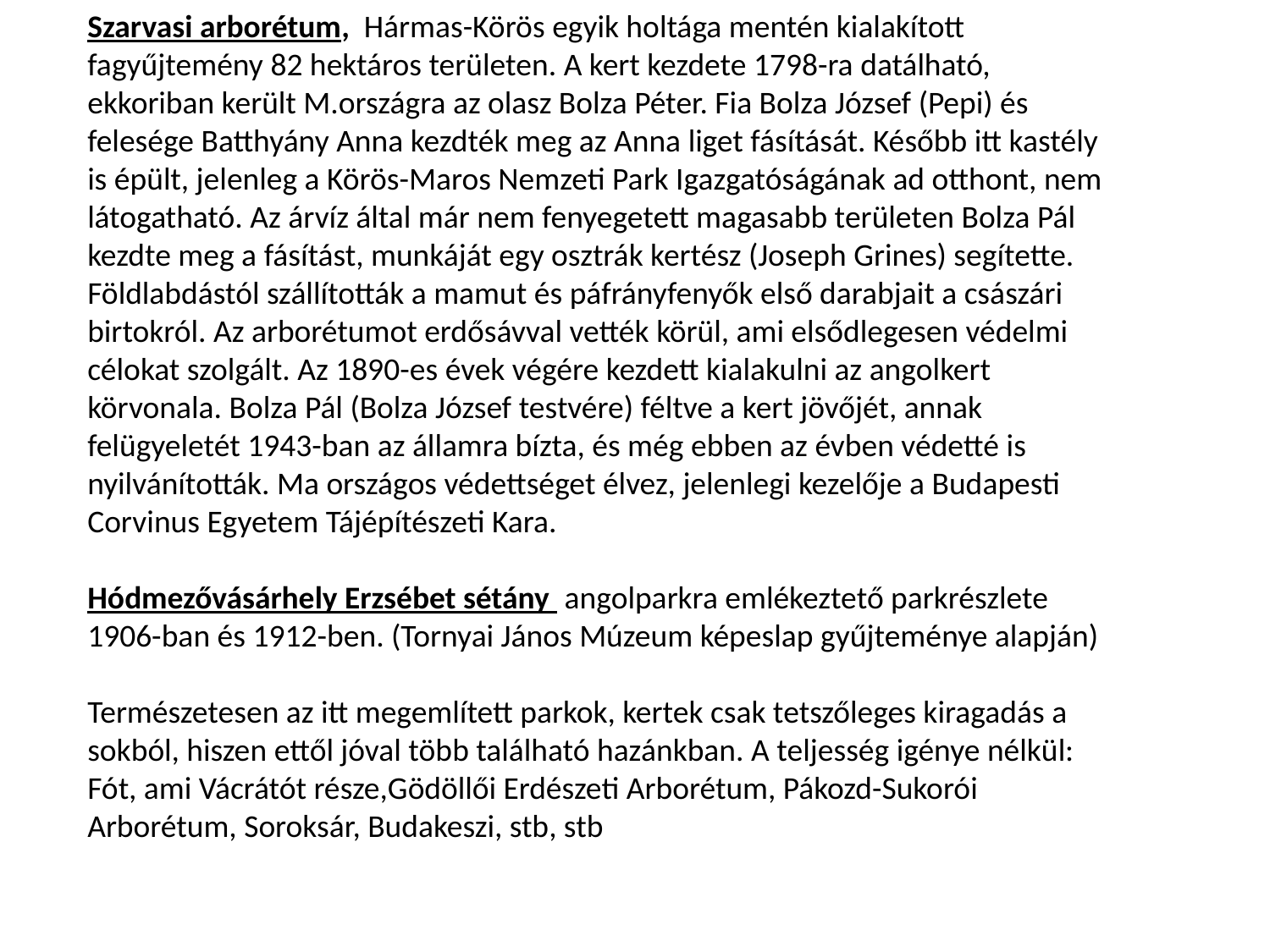

Szarvasi arborétum,  Hármas-Körös egyik holtága mentén kialakított
fagyűjtemény 82 hektáros területen. A kert kezdete 1798-ra datálható, ekkoriban került M.országra az olasz Bolza Péter. Fia Bolza József (Pepi) és felesége Batthyány Anna kezdték meg az Anna liget fásítását. Később itt kastély is épült, jelenleg a Körös-Maros Nemzeti Park Igazgatóságának ad otthont, nem látogatható. Az árvíz által már nem fenyegetett magasabb területen Bolza Pál kezdte meg a fásítást, munkáját egy osztrák kertész (Joseph Grines) segítette. Földlabdástól szállították a mamut és páfrányfenyők első darabjait a császári birtokról. Az arborétumot erdősávval vették körül, ami elsődlegesen védelmi célokat szolgált. Az 1890-es évek végére kezdett kialakulni az angolkert körvonala. Bolza Pál (Bolza József testvére) féltve a kert jövőjét, annak felügyeletét 1943-ban az államra bízta, és még ebben az évben védetté is nyilvánították. Ma országos védettséget élvez, jelenlegi kezelője a Budapesti Corvinus Egyetem Tájépítészeti Kara.

Hódmezővásárhely Erzsébet sétány  angolparkra emlékeztető parkrészlete 1906-ban és 1912-ben. (Tornyai János Múzeum képeslap gyűjteménye alapján)

Természetesen az itt megemlített parkok, kertek csak tetszőleges kiragadás a sokból, hiszen ettől jóval több található hazánkban. A teljesség igénye nélkül: Fót, ami Vácrátót része,Gödöllői Erdészeti Arborétum, Pákozd-Sukorói Arborétum, Soroksár, Budakeszi, stb, stb